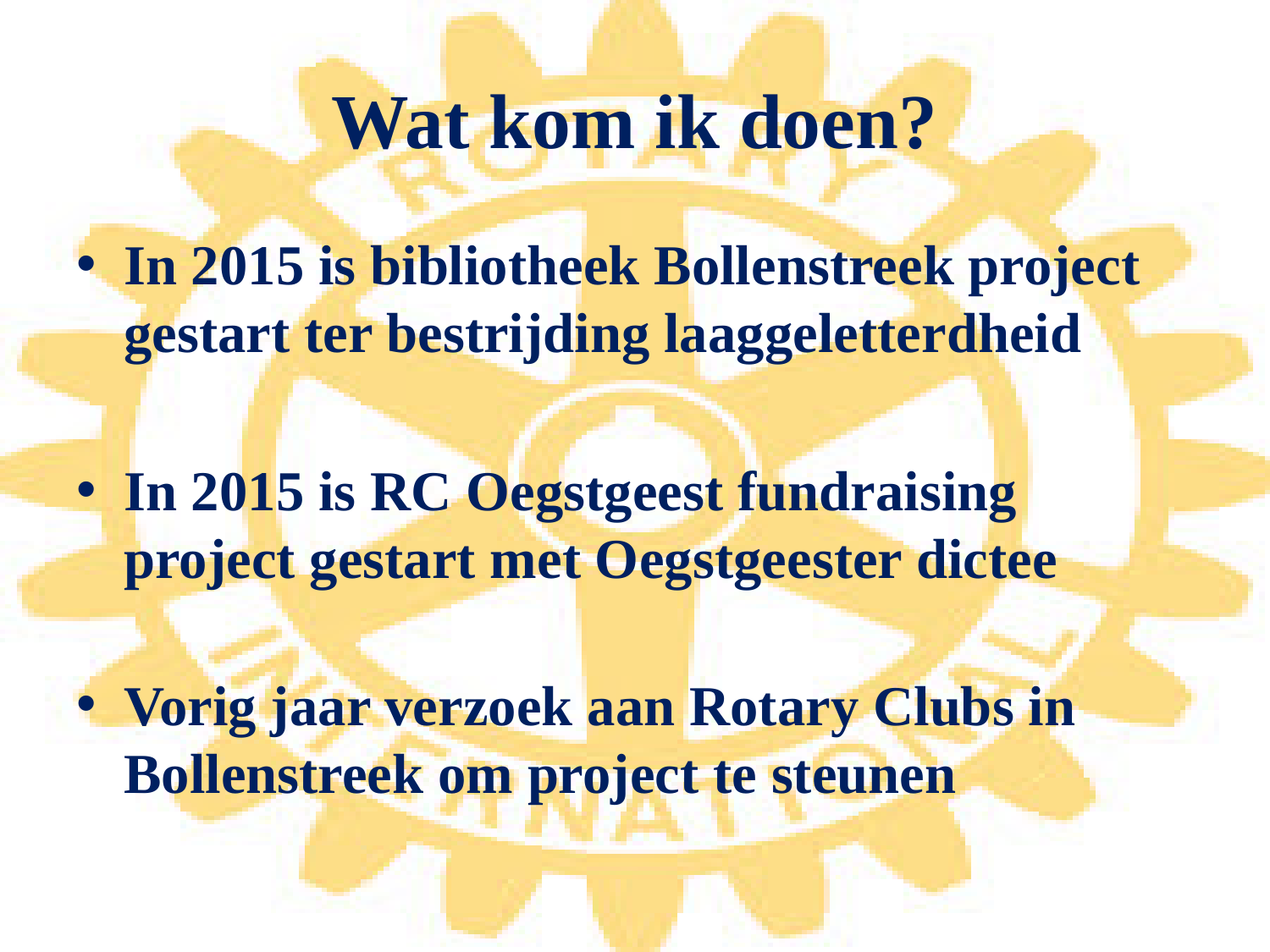

# Wat kom ik doen?
In 2015 is bibliotheek Bollenstreek project gestart ter bestrijding laaggeletterdheid

In 2015 is RC Oegstgeest fundraising project gestart met Oegstgeester dictee
Vorig jaar verzoek aan Rotary Clubs in Bollenstreek om project te steunen